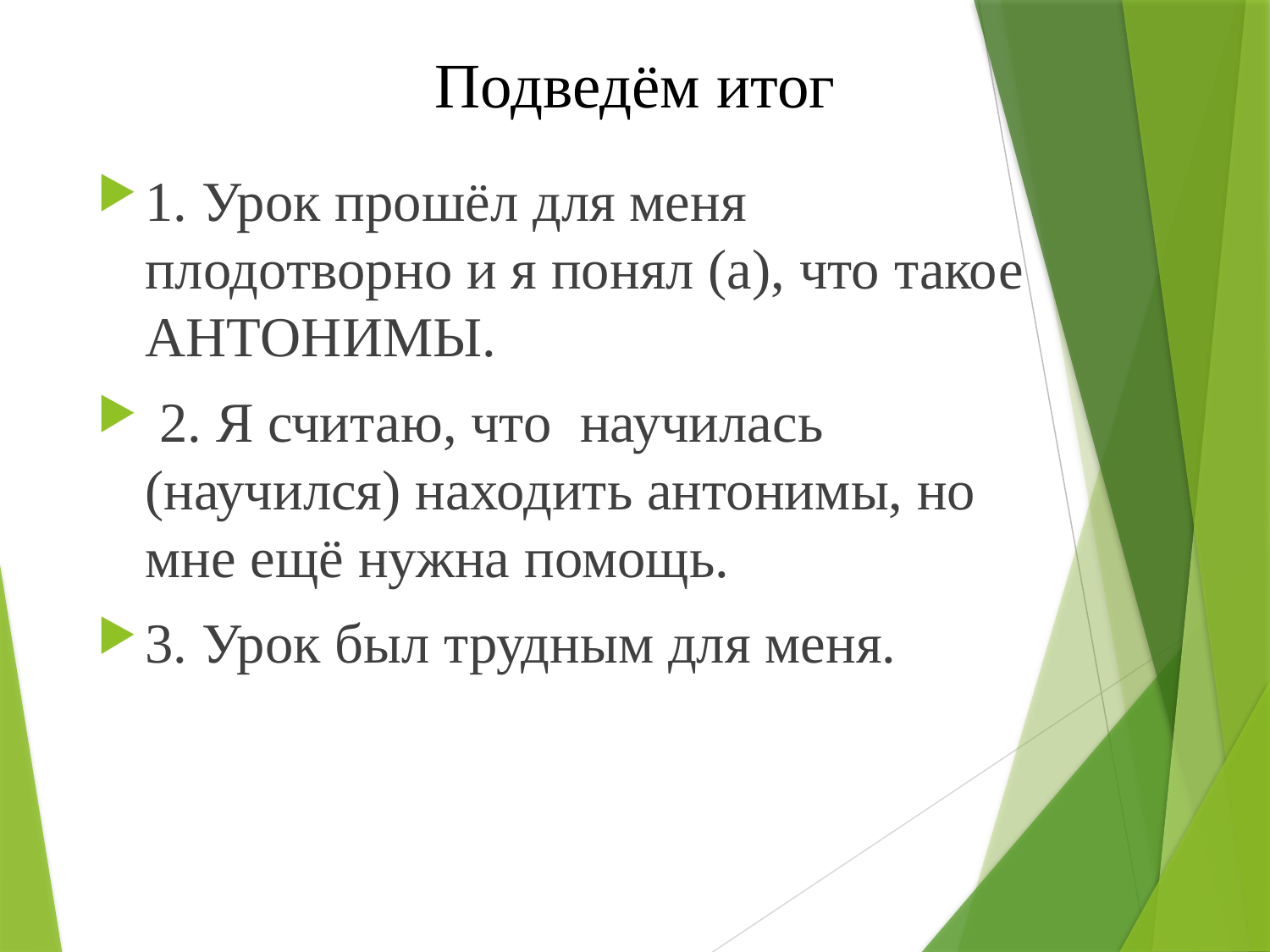

# Подведём итог
1. Урок прошёл для меня плодотворно и я понял (а), что такое АНТОНИМЫ.
 2. Я считаю, что  научилась (научился) находить антонимы, но мне ещё нужна помощь.
3. Урок был трудным для меня.